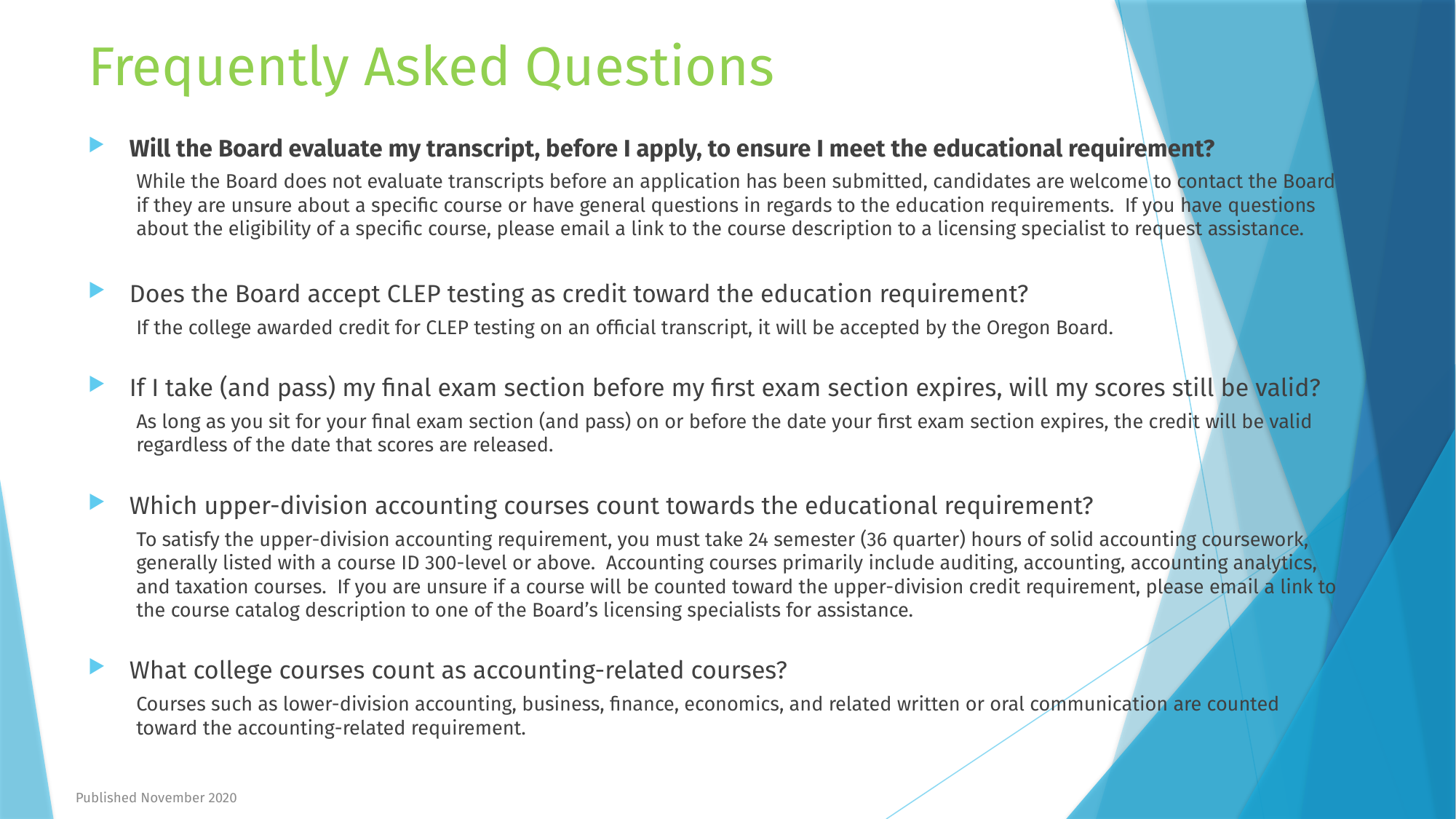

# Frequently Asked Questions
Will the Board evaluate my transcript, before I apply, to ensure I meet the educational requirement?
While the Board does not evaluate transcripts before an application has been submitted, candidates are welcome to contact the Board if they are unsure about a specific course or have general questions in regards to the education requirements.  If you have questions about the eligibility of a specific course, please email a link to the course description to a licensing specialist to request assistance.

Does the Board accept CLEP testing as credit toward the education requirement?
If the college awarded credit for CLEP testing on an official transcript, it will be accepted by the Oregon Board.

If I take (and pass) my final exam section before my first exam section expires, will my scores still be valid?
As long as you sit for your final exam section (and pass) on or before the date your first exam section expires, the credit will be valid regardless of the date that scores are released.

Which upper-division accounting courses count towards the educational requirement?
To satisfy the upper-division accounting requirement, you must take 24 semester (36 quarter) hours of solid accounting coursework, generally listed with a course ID 300-level or above.  Accounting courses primarily include auditing, accounting, accounting analytics, and taxation courses.  If you are unsure if a course will be counted toward the upper-division credit requirement, please email a link to the course catalog description to one of the Board’s licensing specialists for assistance.

What college courses count as accounting-related courses?
Courses such as lower-division accounting, business, finance, economics, and related written or oral communication are counted toward the accounting-related requirement.

Published November 2020